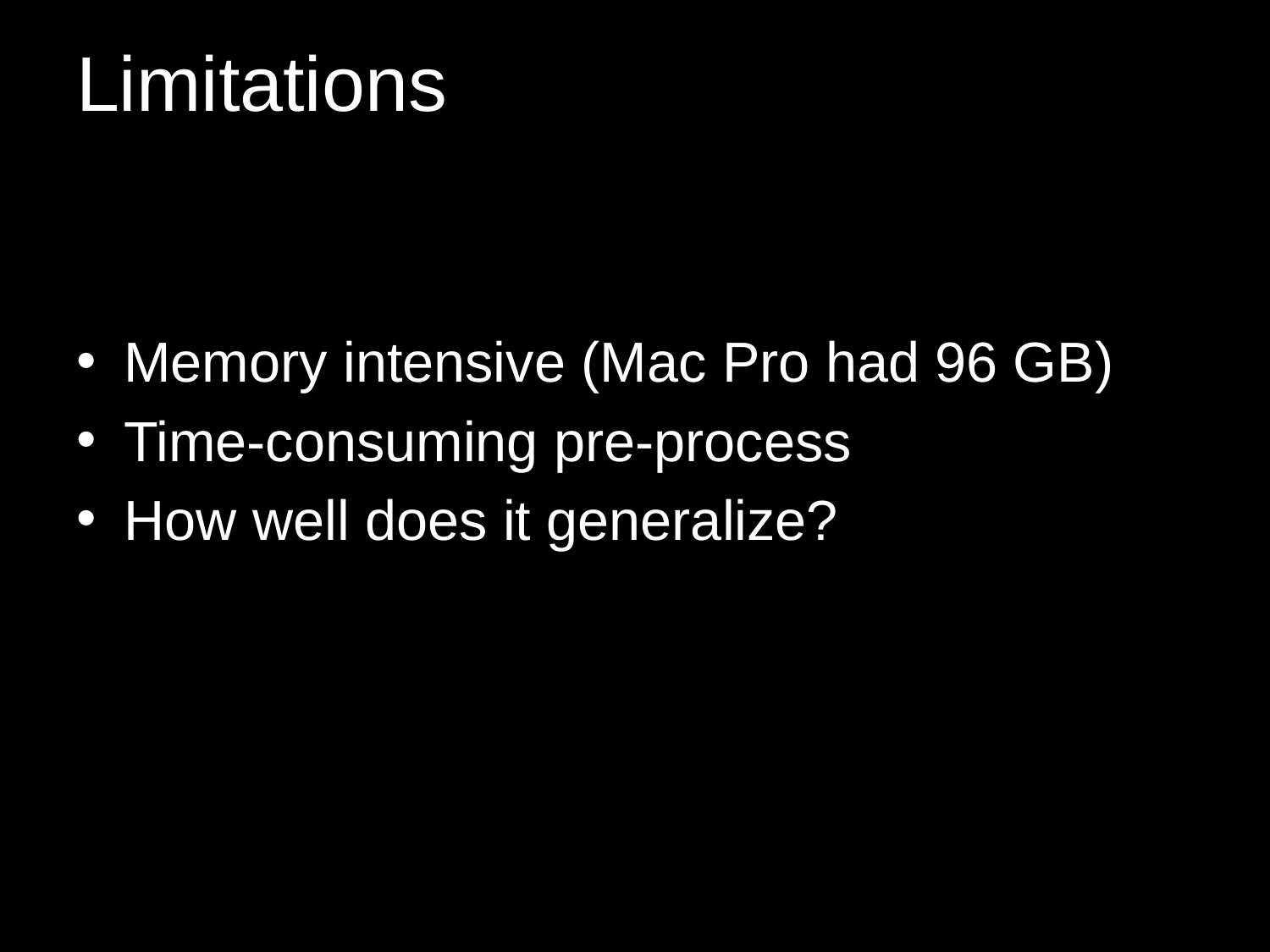

# Limitations
Memory intensive (Mac Pro had 96 GB)
Time-consuming pre-process
How well does it generalize?